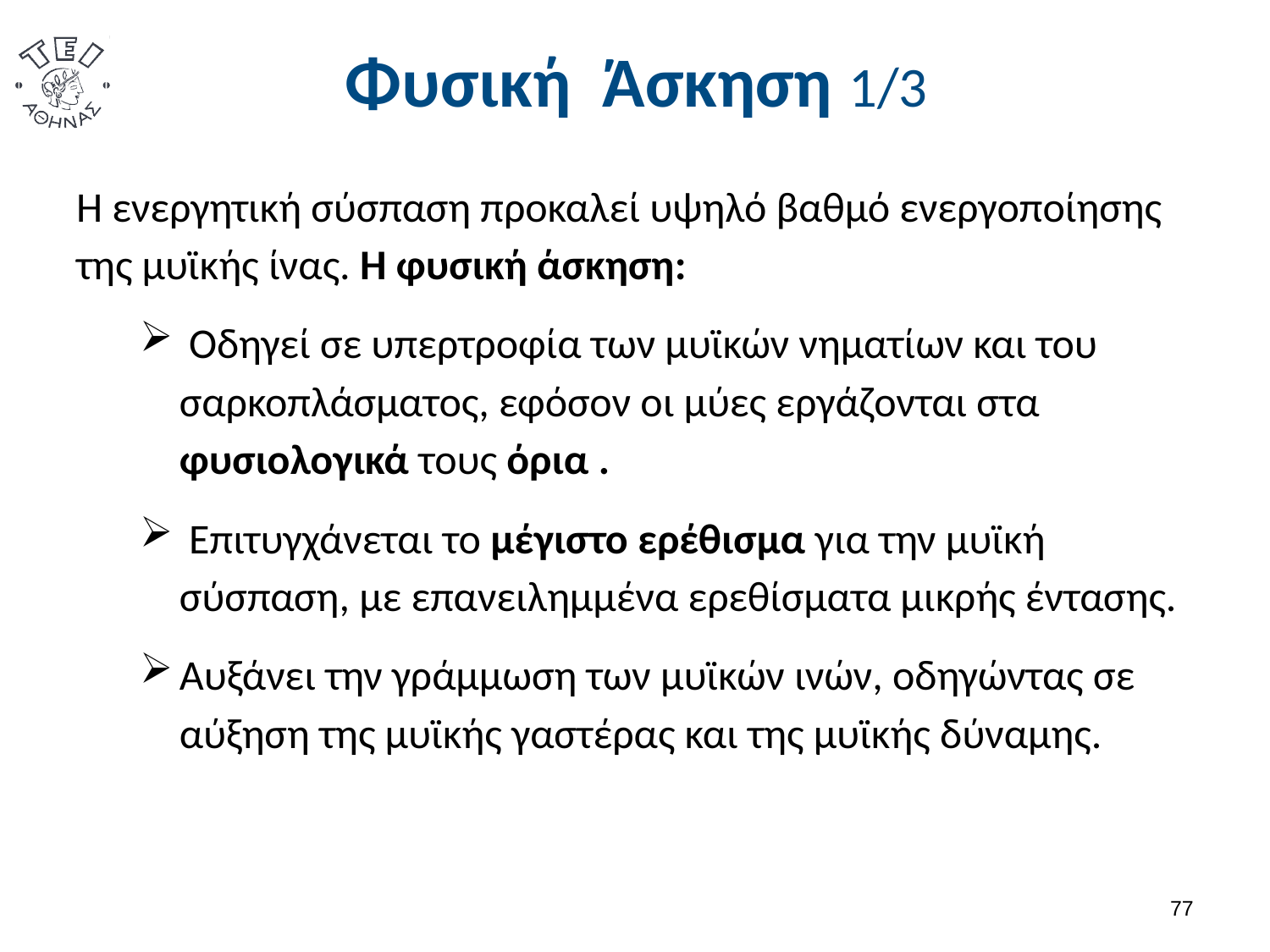

# Φυσική  Άσκηση 1/3
Η ενεργητική σύσπαση προκαλεί υψηλό βαθμό ενεργοποίησης της μυϊκής ίνας. Η φυσική άσκηση:
 Οδηγεί σε υπερτροφία των μυϊκών νηματίων και του     σαρκοπλάσματος, εφόσον οι μύες εργάζονται στα   φυσιολογικά τους όρια .
 Επιτυγχάνεται το μέγιστο ερέθισμα για την μυϊκή σύσπαση, με επανειλημμένα ερεθίσματα μικρής έντασης.
Αυξάνει την γράμμωση των μυϊκών ινών, οδηγώντας σε  αύξηση της μυϊκής γαστέρας και της μυϊκής δύναμης.

77